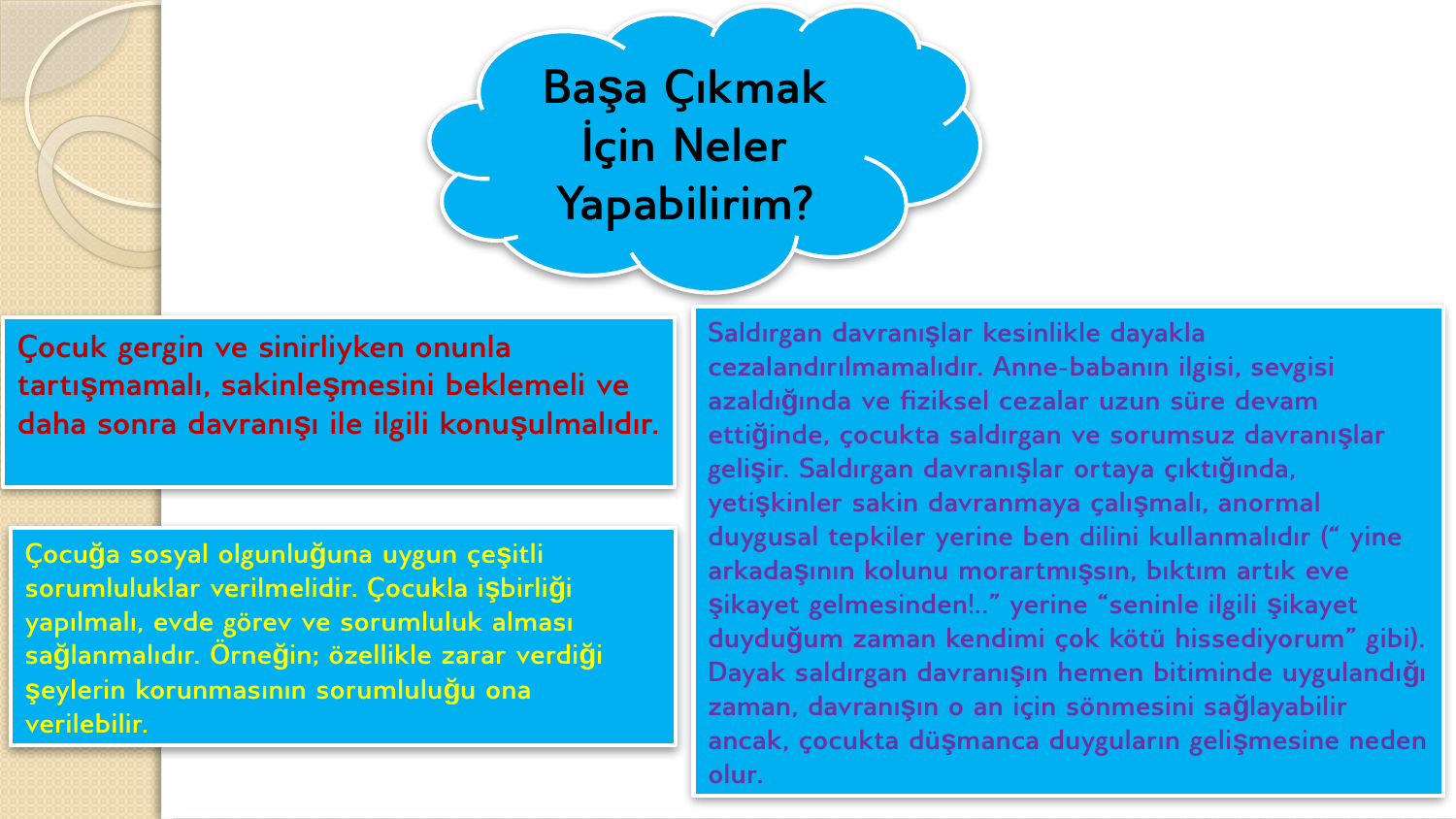

Başa Çıkmak İçin Neler Yapabilirim?
Saldırgan davranışlar kesinlikle dayakla cezalandırılmamalıdır. Anne-babanın ilgisi, sevgisi azaldığında ve fiziksel cezalar uzun süre devam ettiğinde, çocukta saldırgan ve sorumsuz davranışlar gelişir. Saldırgan davranışlar ortaya çıktığında, yetişkinler sakin davranmaya çalışmalı, anormal duygusal tepkiler yerine ben dilini kullanmalıdır (“ yine arkadaşının kolunu morartmışsın, bıktım artık eve şikayet gelmesinden!..” yerine “seninle ilgili şikayet duyduğum zaman kendimi çok kötü hissediyorum” gibi). Dayak saldırgan davranışın hemen bitiminde uygulandığı zaman, davranışın o an için sönmesini sağlayabilir ancak, çocukta düşmanca duyguların gelişmesine neden olur.
Çocuk gergin ve sinirliyken onunla tartışmamalı, sakinleşmesini beklemeli ve daha sonra davranışı ile ilgili konuşulmalıdır.
Çocuğa sosyal olgunluğuna uygun çeşitli sorumluluklar verilmelidir. Çocukla işbirliği yapılmalı, evde görev ve sorumluluk alması sağlanmalıdır. Örneğin; özellikle zarar verdiği şeylerin korunmasının sorumluluğu ona verilebilir.